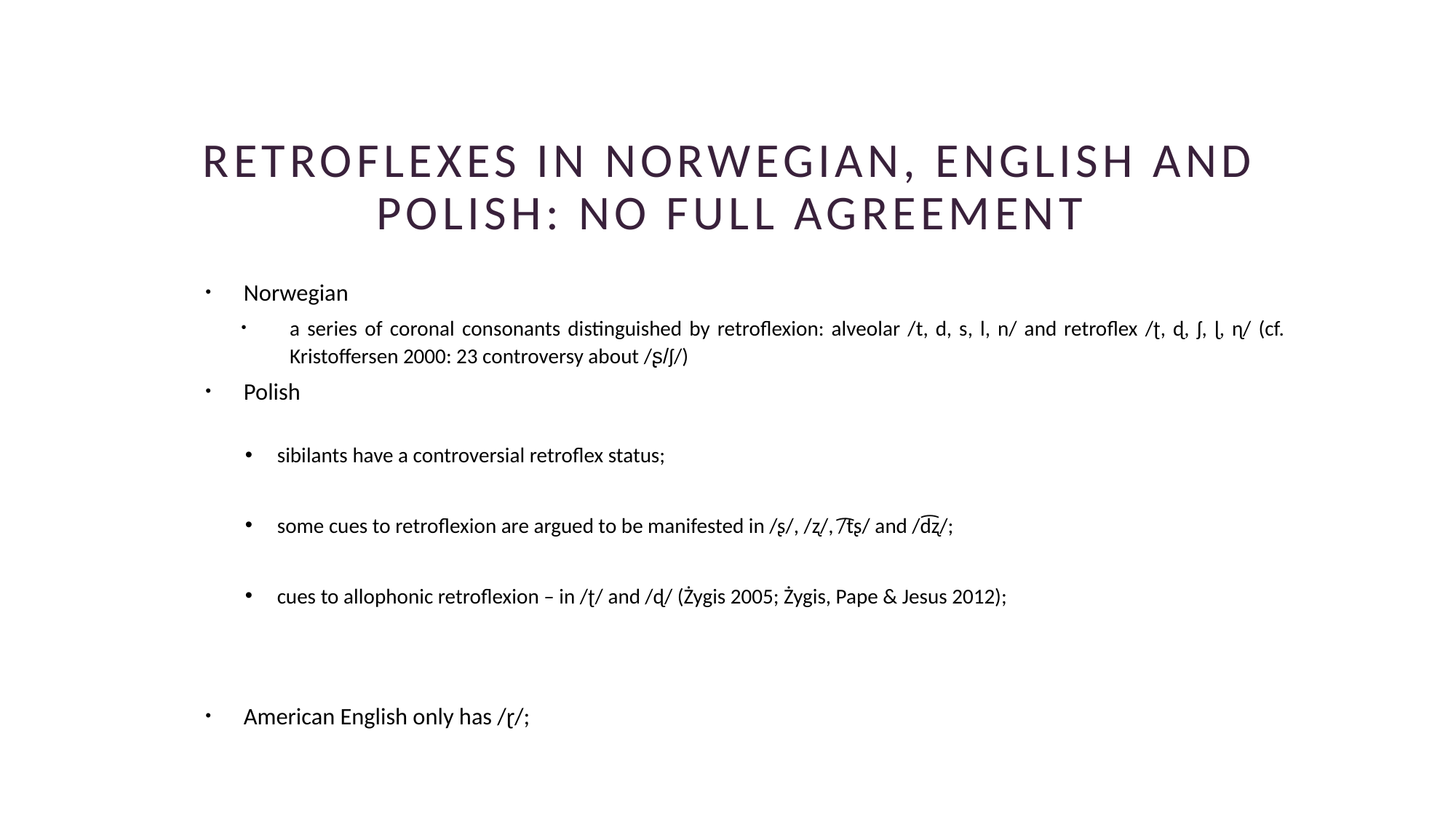

# Retroflexes in Norwegian, English and Polish: no full agreement
Norwegian
a series of coronal consonants distinguished by retroflexion: alveolar /t, d, s, l, n/ and retroflex /ʈ, ɖ, ʃ, ɭ, ɳ/ (cf. Kristoffersen 2000: 23 controversy about /ʂ/ʃ/)
Polish

 sibilants have a controversial retroflex status;

 some cues to retroflexion are argued to be manifested in /ʂ/, /ʐ/, /͡tʂ/ and /d͡ʐ/;

 cues to allophonic retroflexion – in /ʈ/ and /ɖ/ (Żygis 2005; Żygis, Pape & Jesus 2012);

American English only has /ɽ/;